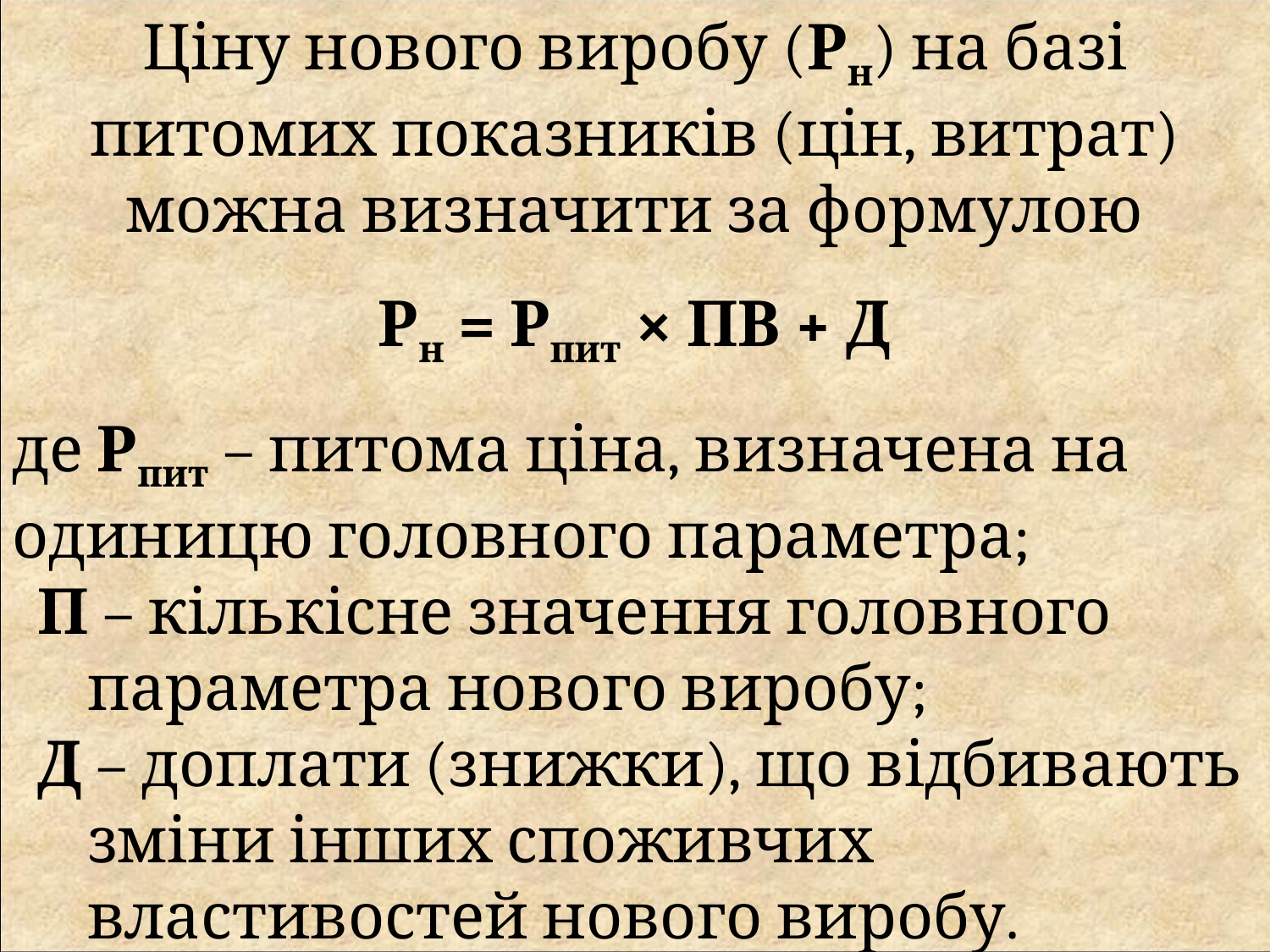

Ціну нового виробу (Рн) на базі питомих показників (цін, витрат) можна визначити за формулою

Рн = Рпит × ПВ + Д

де Рпит – питома ціна, визначена на одиницю головного параметра;
П – кількісне значення головного параметра нового виробу;
Д – доплати (знижки), що відбивають зміни інших споживчих властивостей нового виробу.